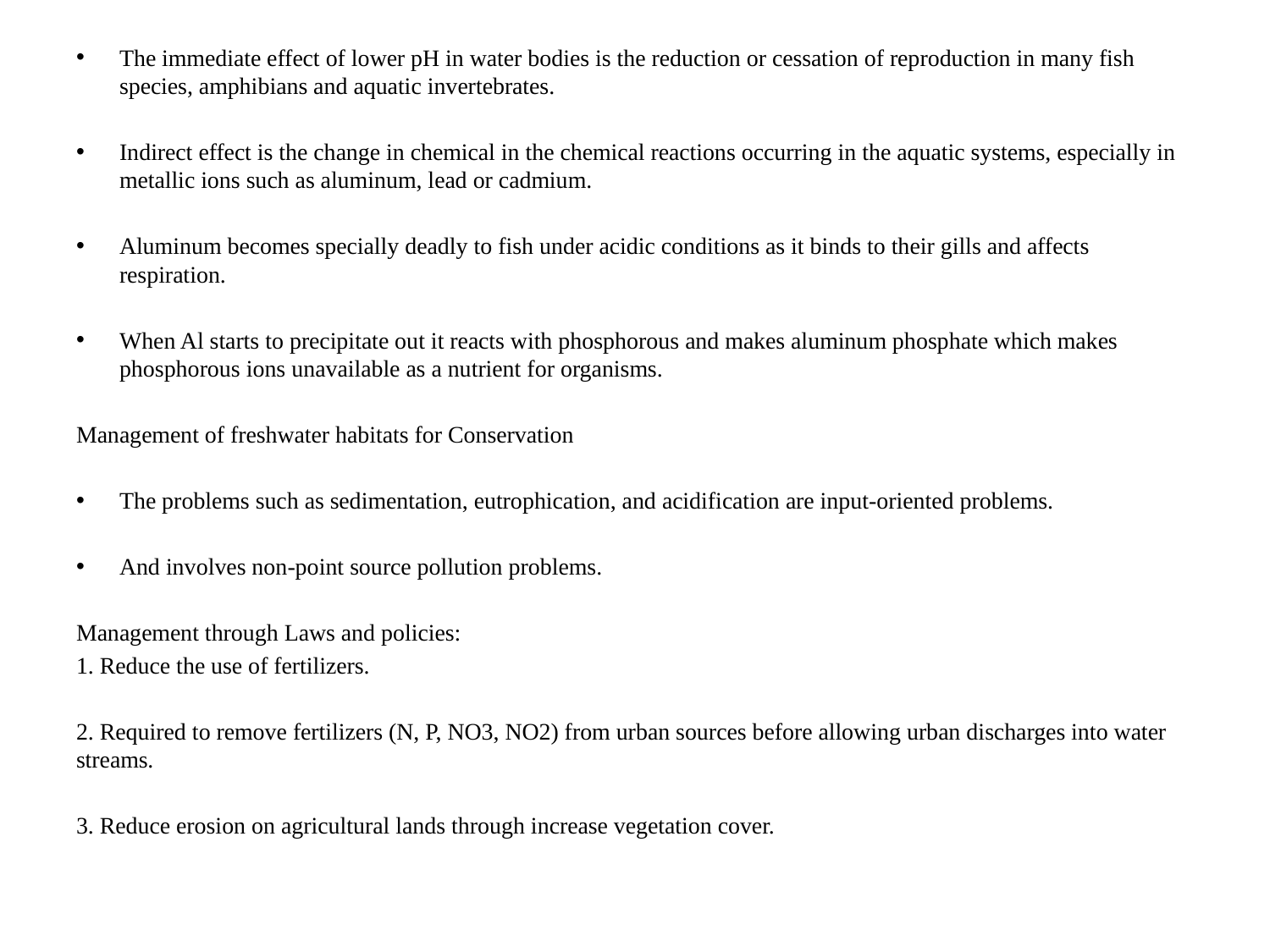

The immediate effect of lower pH in water bodies is the reduction or cessation of reproduction in many fish species, amphibians and aquatic invertebrates.

Indirect effect is the change in chemical in the chemical reactions occurring in the aquatic systems, especially in metallic ions such as aluminum, lead or cadmium.

Aluminum becomes specially deadly to fish under acidic conditions as it binds to their gills and affects respiration.

When Al starts to precipitate out it reacts with phosphorous and makes aluminum phosphate which makes phosphorous ions unavailable as a nutrient for organisms.

Management of freshwater habitats for Conservation

The problems such as sedimentation, eutrophication, and acidification are input-oriented problems.

And involves non-point source pollution problems.

Management through Laws and policies:
1. Reduce the use of fertilizers.

2. Required to remove fertilizers (N, P, NO3, NO2) from urban sources before allowing urban discharges into water streams.

3. Reduce erosion on agricultural lands through increase vegetation cover.